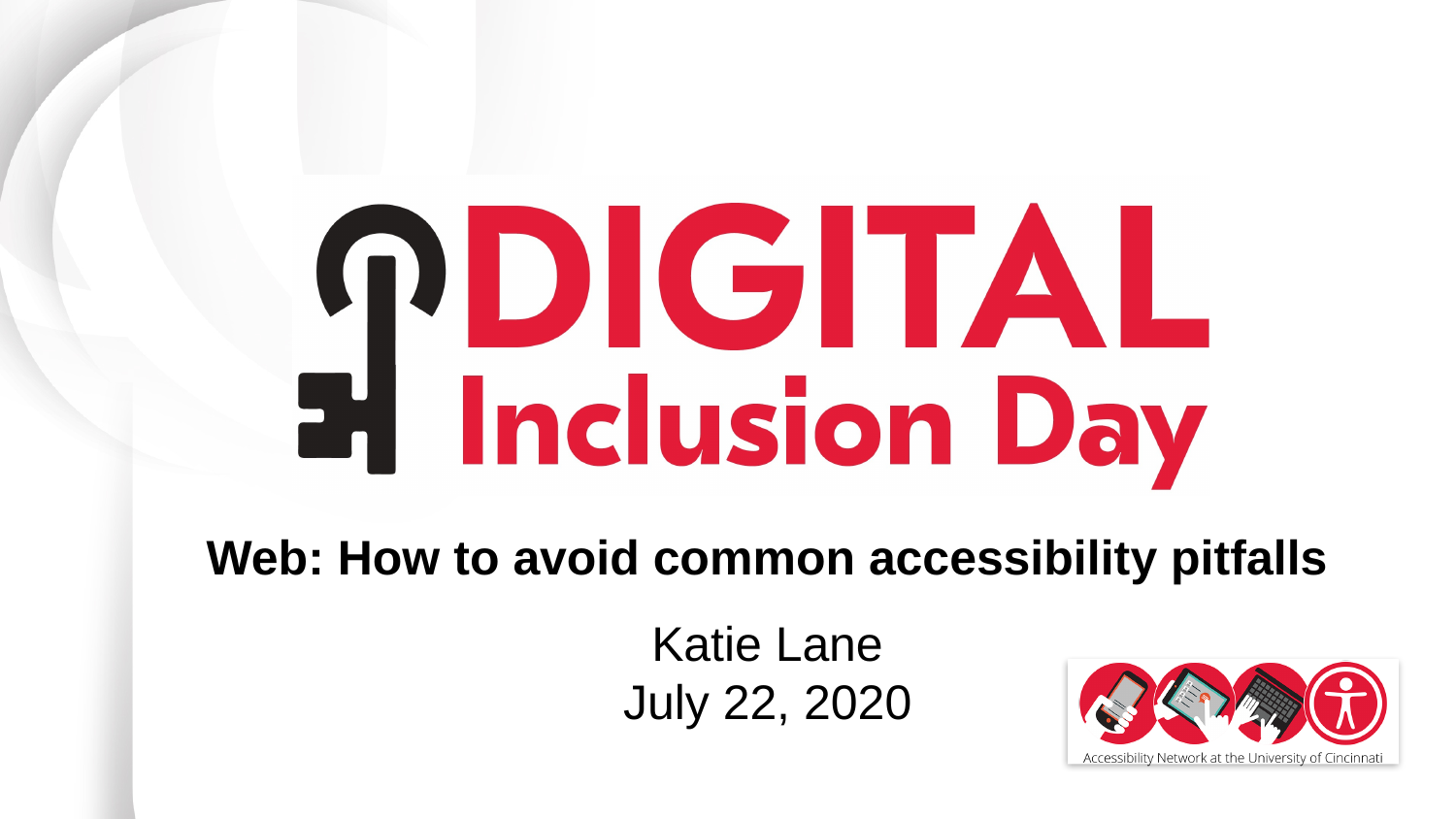

Web: How to avoid common accessibility pitfalls
Katie Lane
July 22, 2020